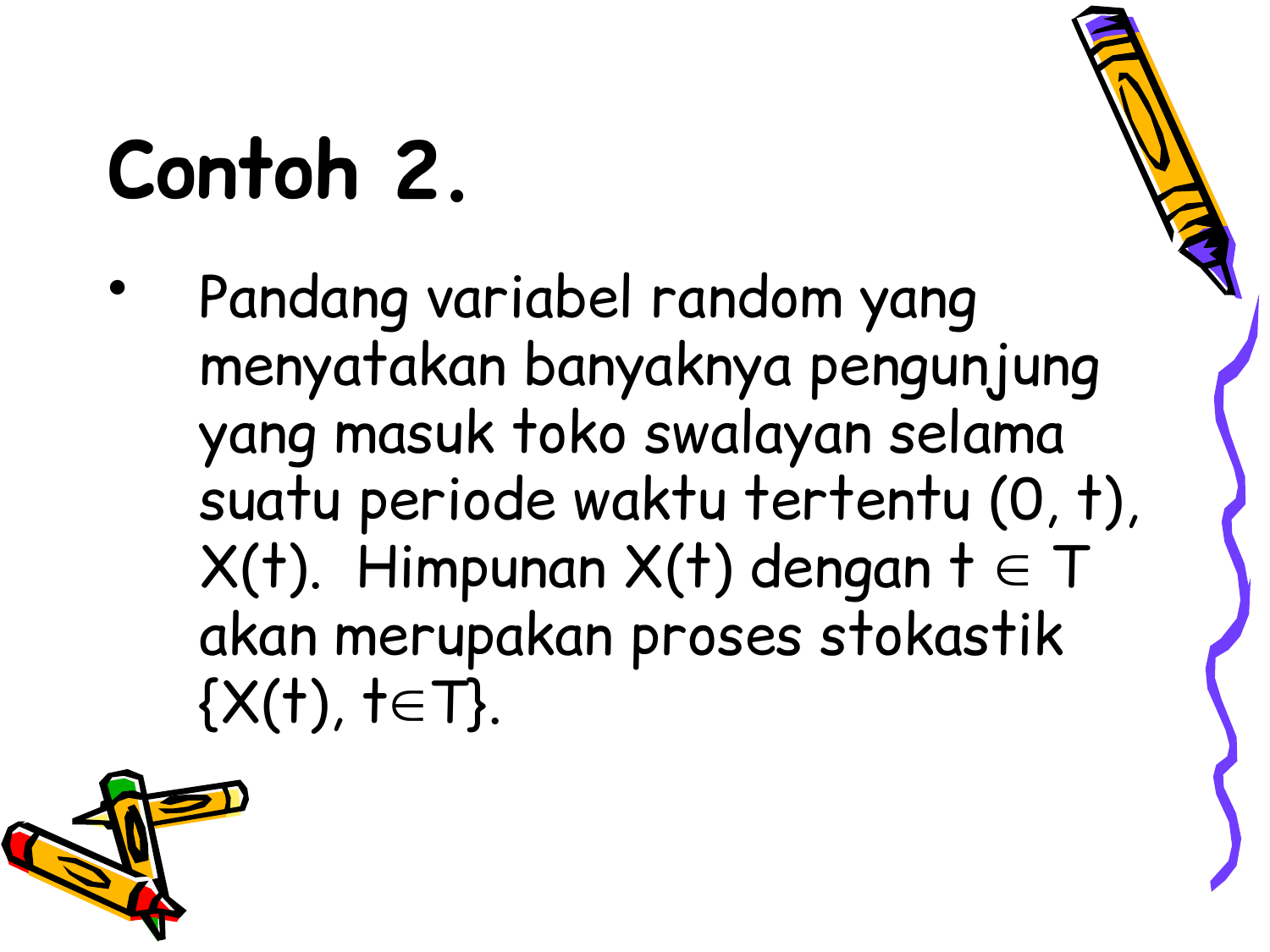

# Contoh 2.
Pandang variabel random yang menyatakan banyaknya pengunjung yang masuk toko swalayan selama suatu periode waktu tertentu (0, t), X(t).  Himpunan X(t) dengan t ∈ T akan merupakan proses stokastik {X(t), t∈T}.